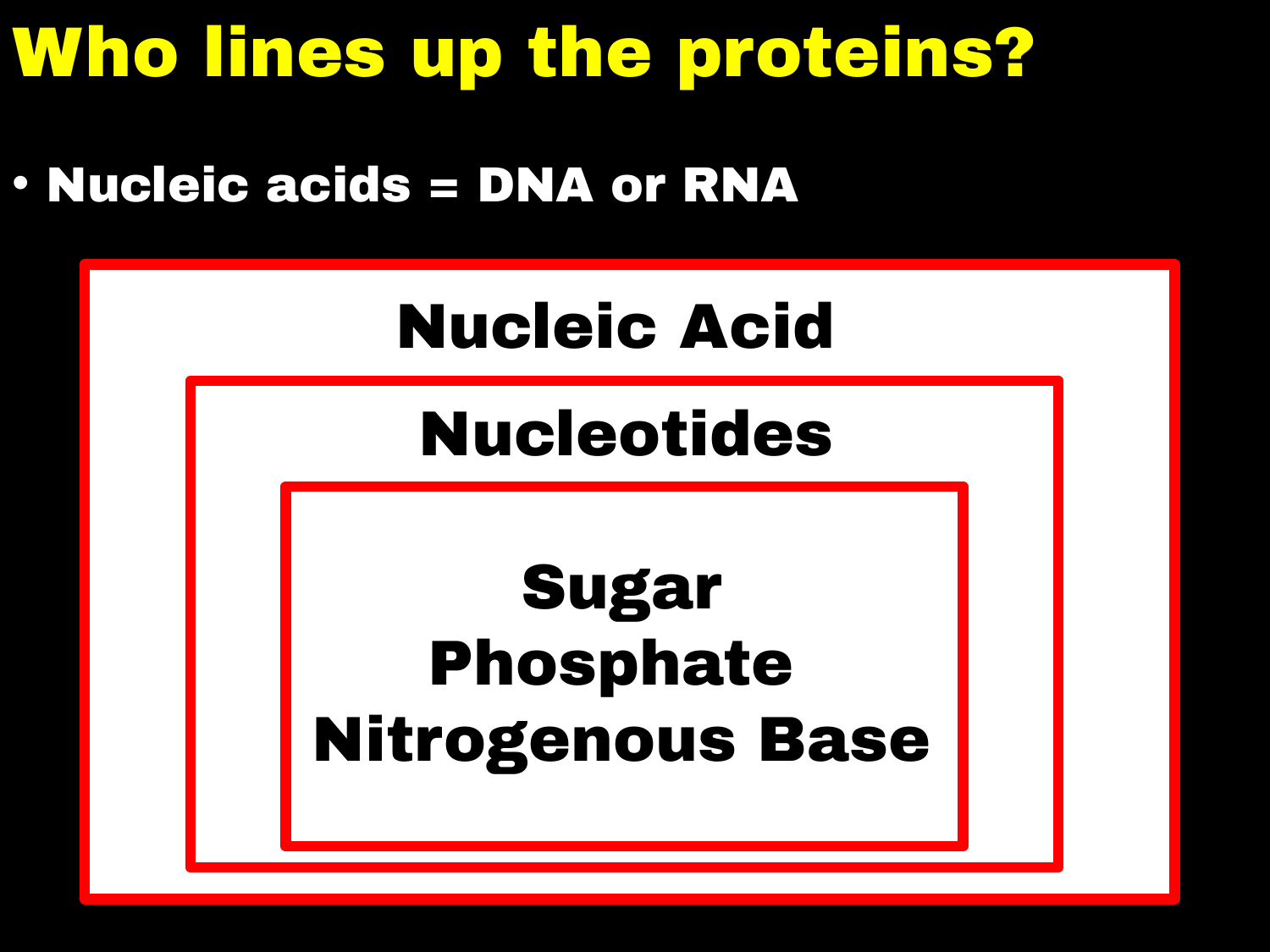

Who lines up the proteins?
 Nucleic acids = DNA or RNA

N
Nucleic Acid

Nucleotides

Sugar
Phosphate
Nitrogenous Base